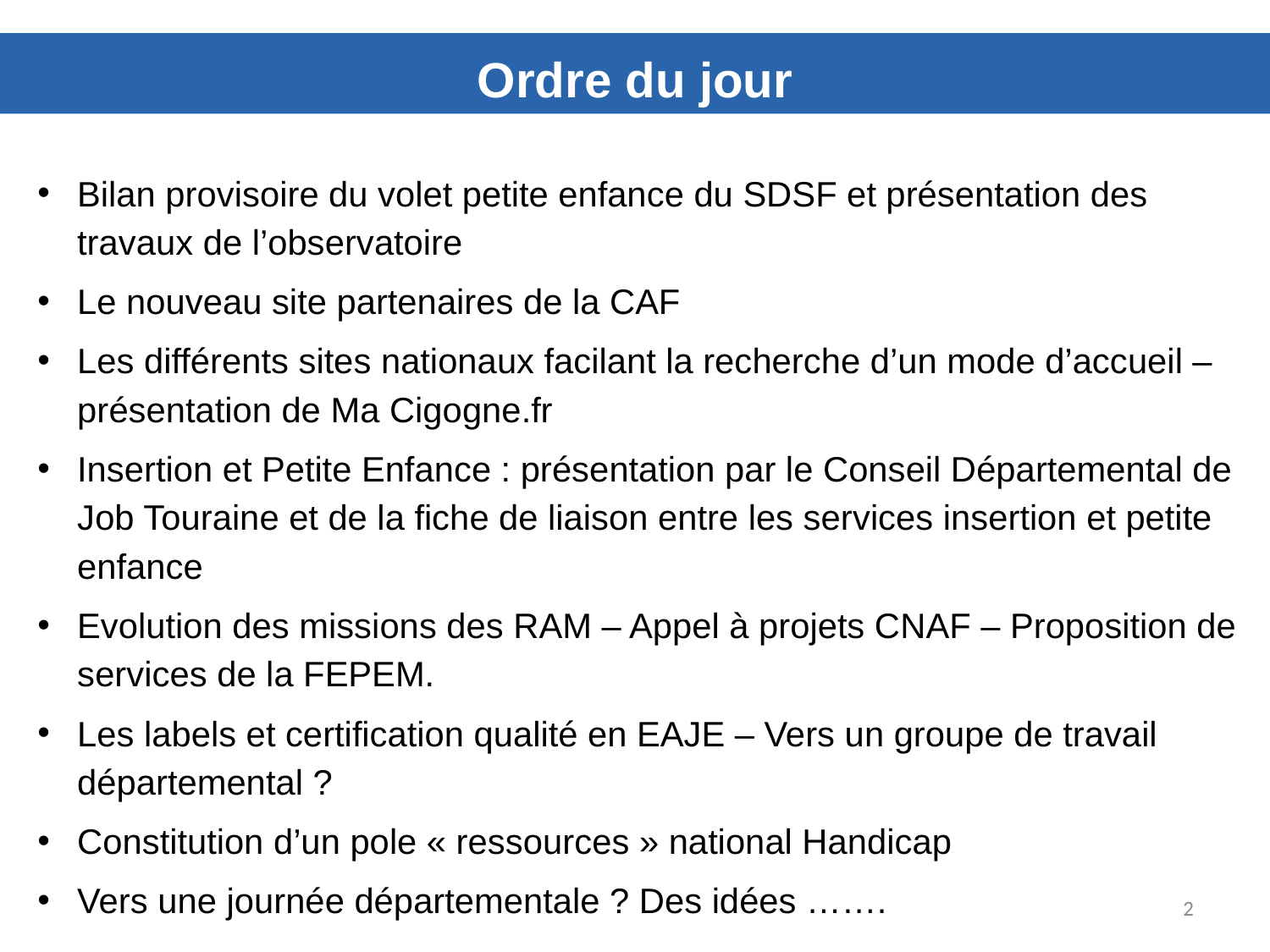

Ordre du jour

Bilan provisoire du volet petite enfance du SDSF et présentation des travaux de l’observatoire
Le nouveau site partenaires de la CAF
Les différents sites nationaux facilant la recherche d’un mode d’accueil – présentation de Ma Cigogne.fr
Insertion et Petite Enfance : présentation par le Conseil Départemental de Job Touraine et de la fiche de liaison entre les services insertion et petite enfance
Evolution des missions des RAM – Appel à projets CNAF – Proposition de services de la FEPEM.
Les labels et certification qualité en EAJE – Vers un groupe de travail départemental ?
Constitution d’un pole « ressources » national Handicap
Vers une journée départementale ? Des idées …….

2